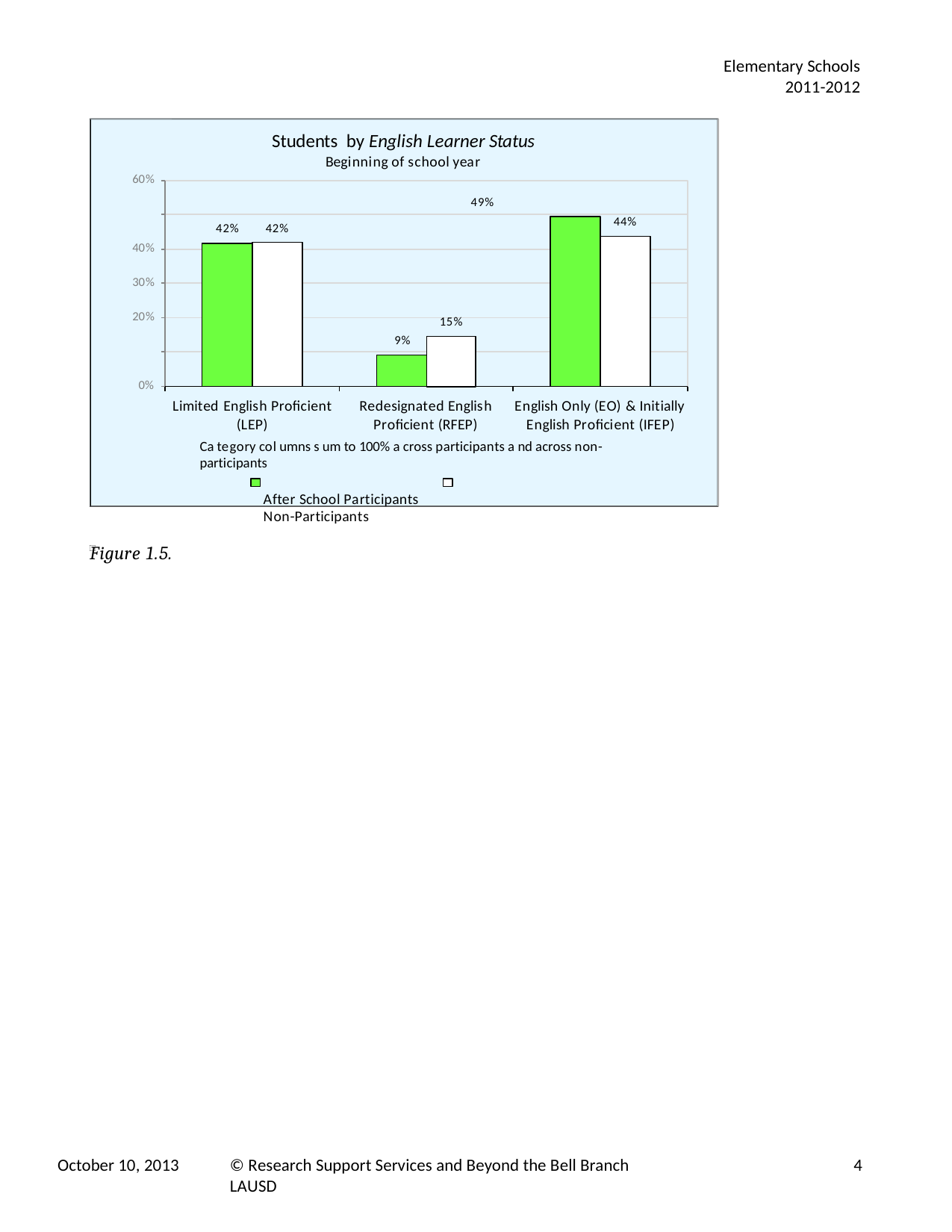

Elementary Schools
2011-2012

Students  by English Learner Status
Beginning of school year
60%

49%

44%

42%
42%

40%

30%

20%
15%

9%

0%

Limited English Proficient (LEP)
Redesignated English Proficient (RFEP)
English Only (EO) & Initially English Proficient (IFEP)
Ca tegory col umns s um to 100% a cross participants a nd across non-participants

After School Participants	Non-Participants

Figure 1.5.

October 10, 2013
© Research Support Services and Beyond the Bell Branch LAUSD
4